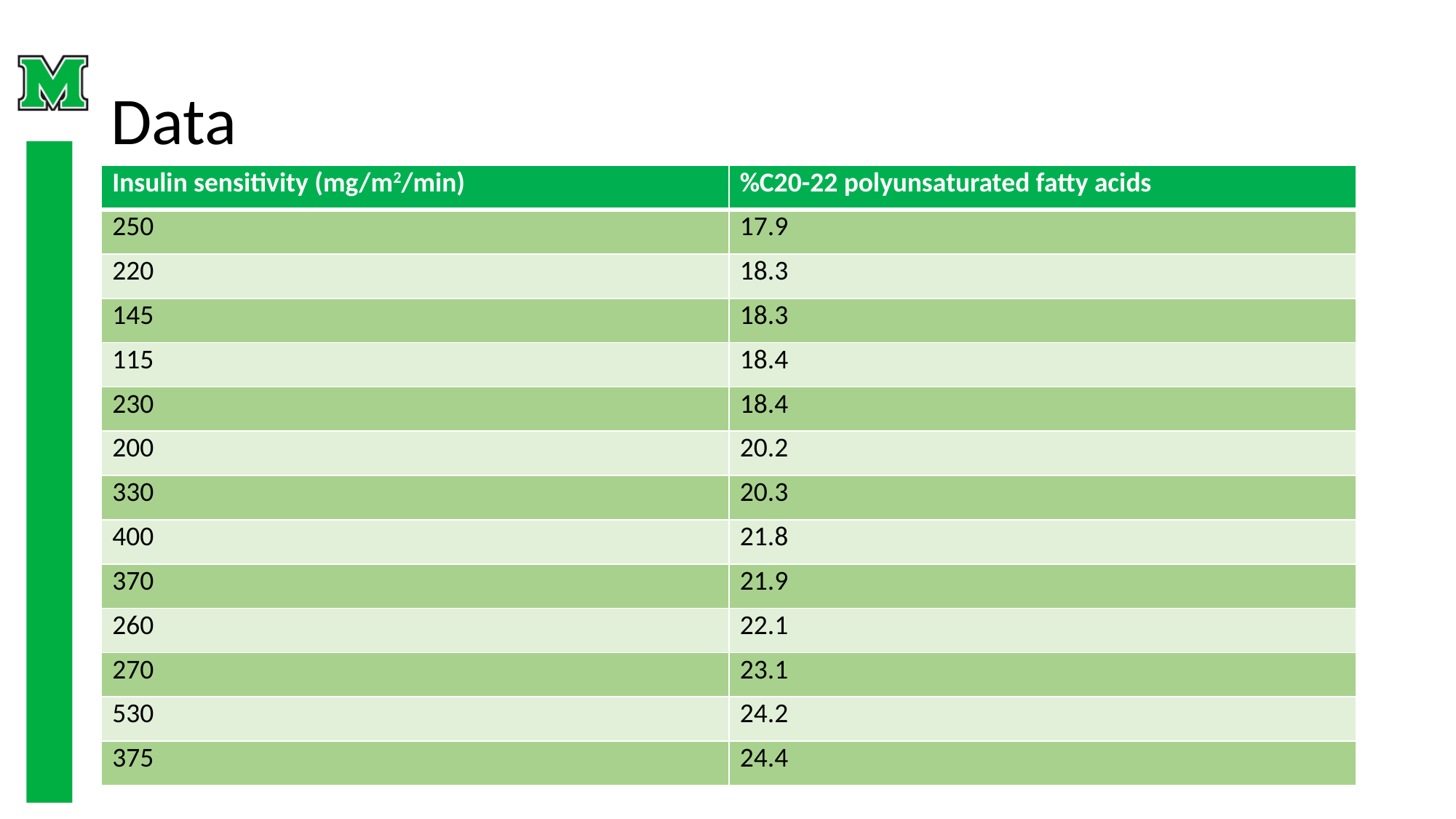

# Data
| Insulin sensitivity (mg/m2/min) | %C20-22 polyunsaturated fatty acids |
| --- | --- |
| 250 | 17.9 |
| 220 | 18.3 |
| 145 | 18.3 |
| 115 | 18.4 |
| 230 | 18.4 |
| 200 | 20.2 |
| 330 | 20.3 |
| 400 | 21.8 |
| 370 | 21.9 |
| 260 | 22.1 |
| 270 | 23.1 |
| 530 | 24.2 |
| 375 | 24.4 |